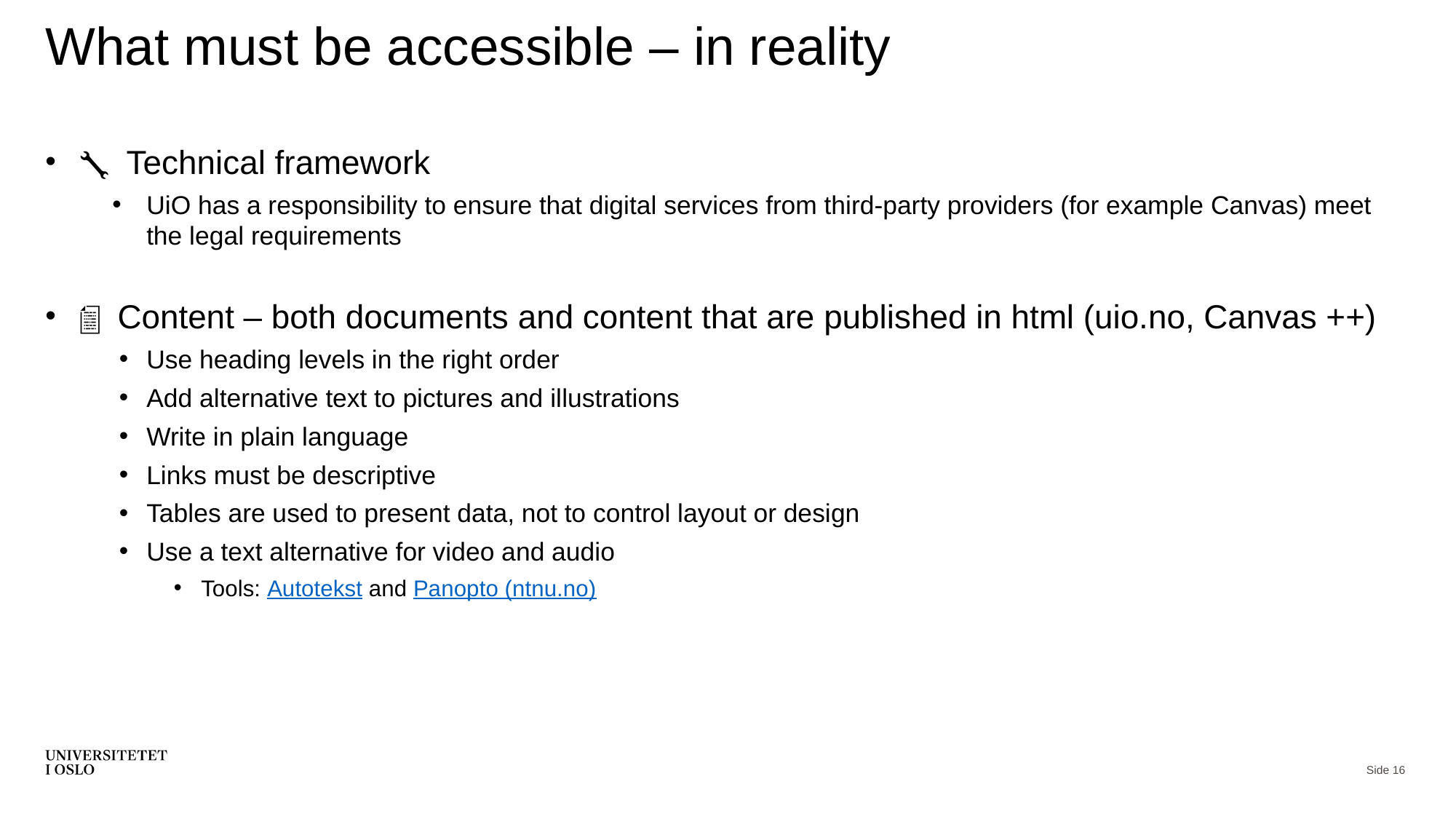

# What must be accessible – in reality
🔧  Technical framework
UiO has a responsibility to ensure that digital services from third-party providers (for example Canvas) meet the legal requirements
📄  Content – both documents and content that are published in html (uio.no, Canvas ++)
Use heading levels in the right order
Add alternative text to pictures and illustrations
Write in plain language
Links must be descriptive
Tables are used to present data, not to control layout or design
Use a text alternative for video and audio
Tools: Autotekst and Panopto (ntnu.no)

Side 16